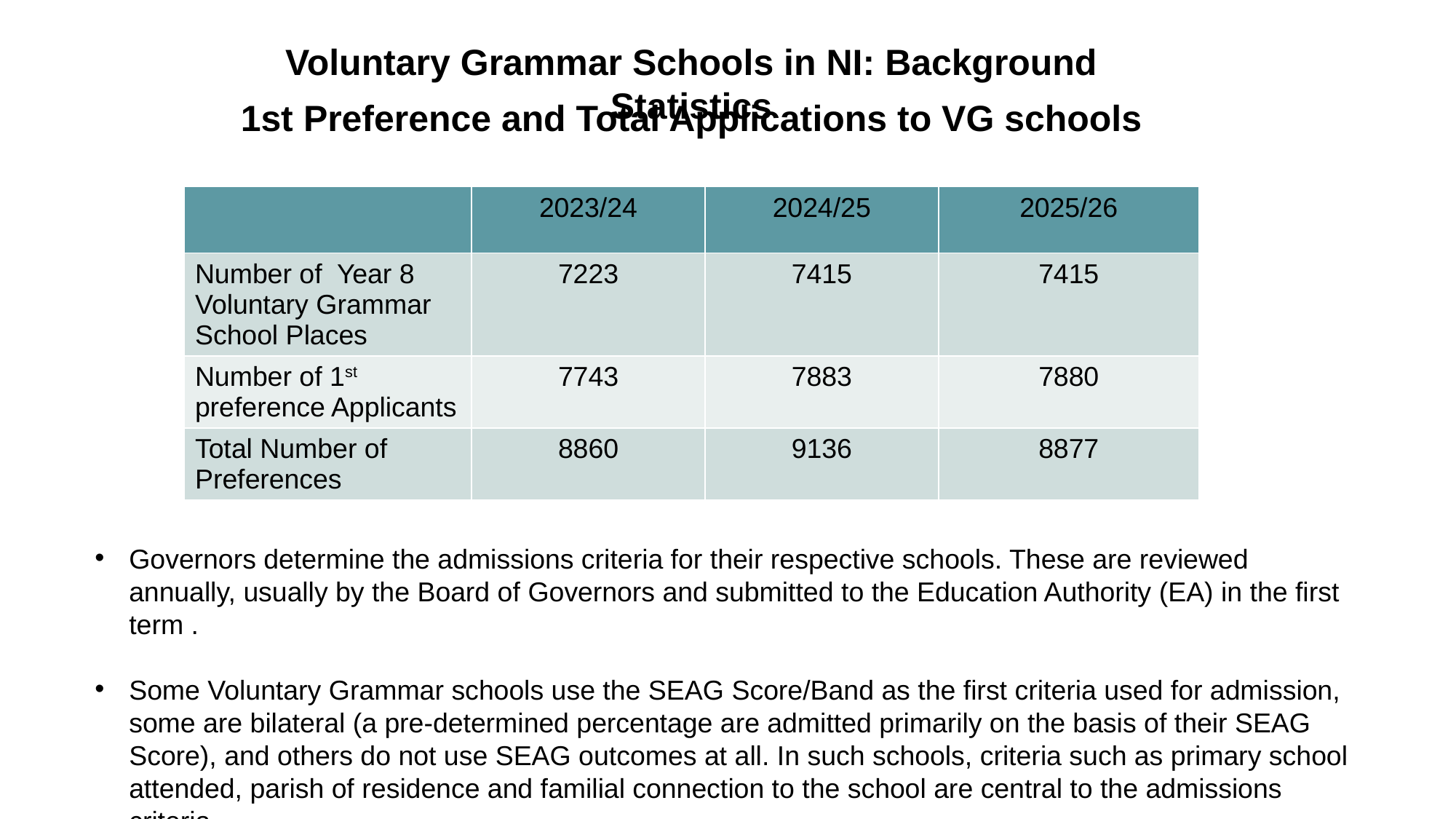

Voluntary Grammar Schools in NI: Background Statistics
1st Preference and Total Applications to VG schools
|  | 2023/24 | 2024/25 | 2025/26 |
| --- | --- | --- | --- |
| Number of Year 8 Voluntary Grammar School Places | 7223 | 7415 | 7415 |
| Number of 1st preference Applicants | 7743 | 7883 | 7880 |
| Total Number of Preferences | 8860 | 9136 | 8877 |
Governors determine the admissions criteria for their respective schools. These are reviewed annually, usually by the Board of Governors and submitted to the Education Authority (EA) in the first term .

Some Voluntary Grammar schools use the SEAG Score/Band as the first criteria used for admission, some are bilateral (a pre-determined percentage are admitted primarily on the basis of their SEAG Score), and others do not use SEAG outcomes at all. In such schools, criteria such as primary school attended, parish of residence and familial connection to the school are central to the admissions criteria.